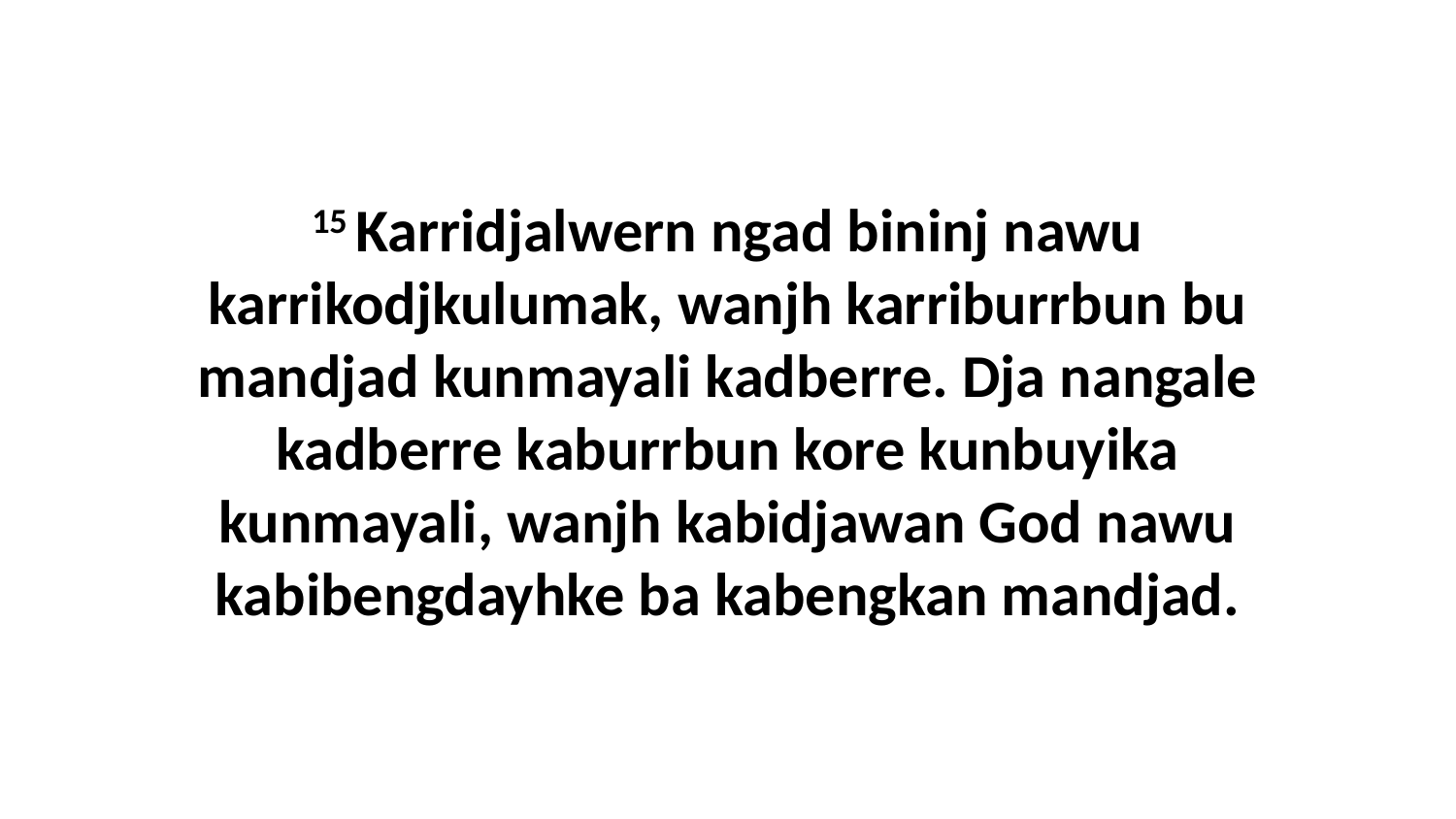

15 Karridjalwern ngad bininj nawu karrikodjkulumak, wanjh karriburrbun bu mandjad kunmayali kadberre. Dja nangale kadberre kaburrbun kore kunbuyika kunmayali, wanjh kabidjawan God nawu kabibengdayhke ba kabengkan mandjad.